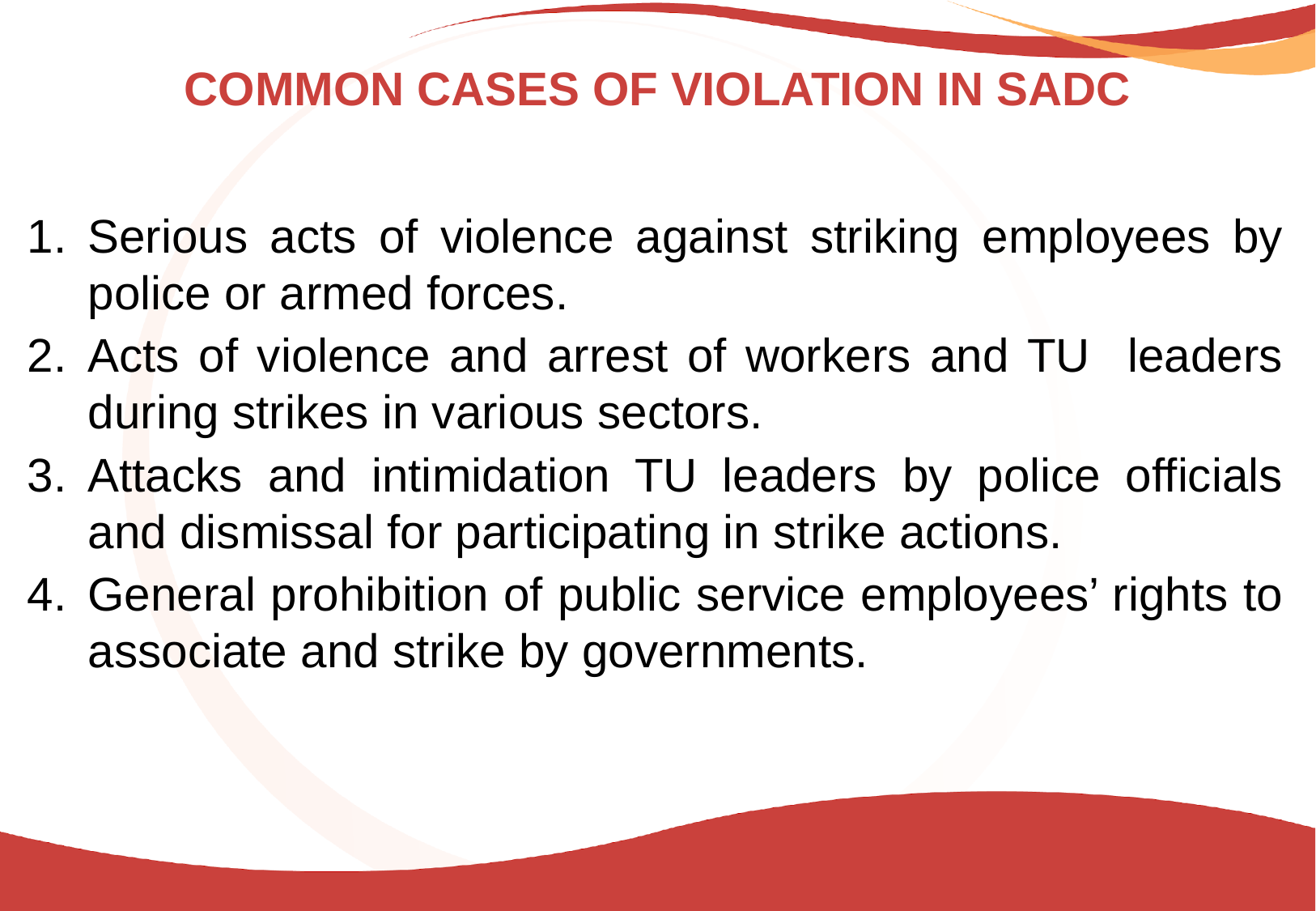

# COMMON CASES OF VIOLATION IN SADC

Serious acts of violence against striking employees by police or armed forces.
Acts of violence and arrest of workers and TU  leaders during strikes in various sectors.
Attacks and intimidation TU leaders by police officials and dismissal for participating in strike actions.
General prohibition of public service employees’ rights to associate and strike by governments.